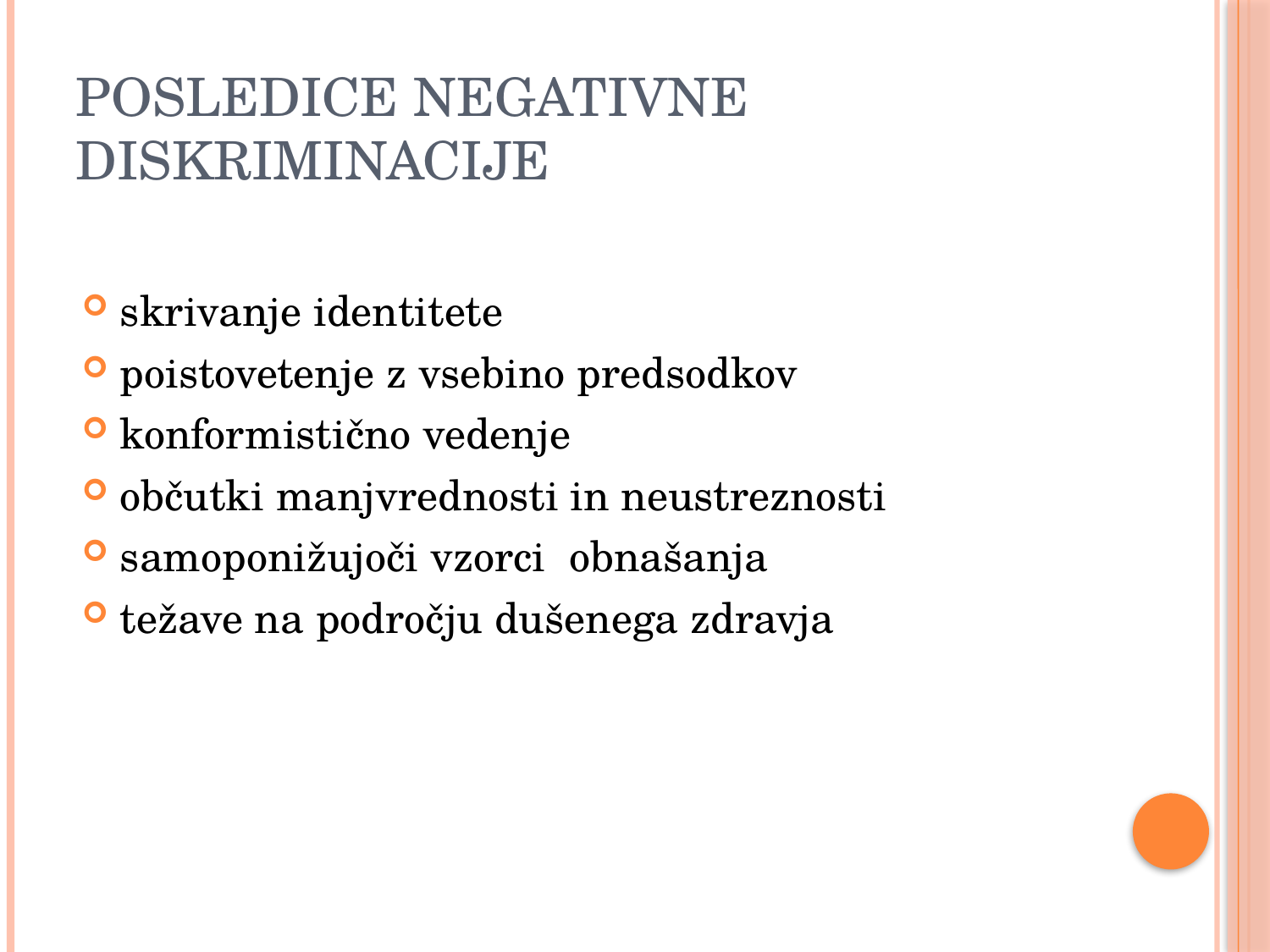

# Posledice negativne diskriminacije
skrivanje identitete
poistovetenje z vsebino predsodkov
konformistično vedenje
občutki manjvrednosti in neustreznosti
samoponižujoči vzorci  obnašanja
težave na področju dušenega zdravja